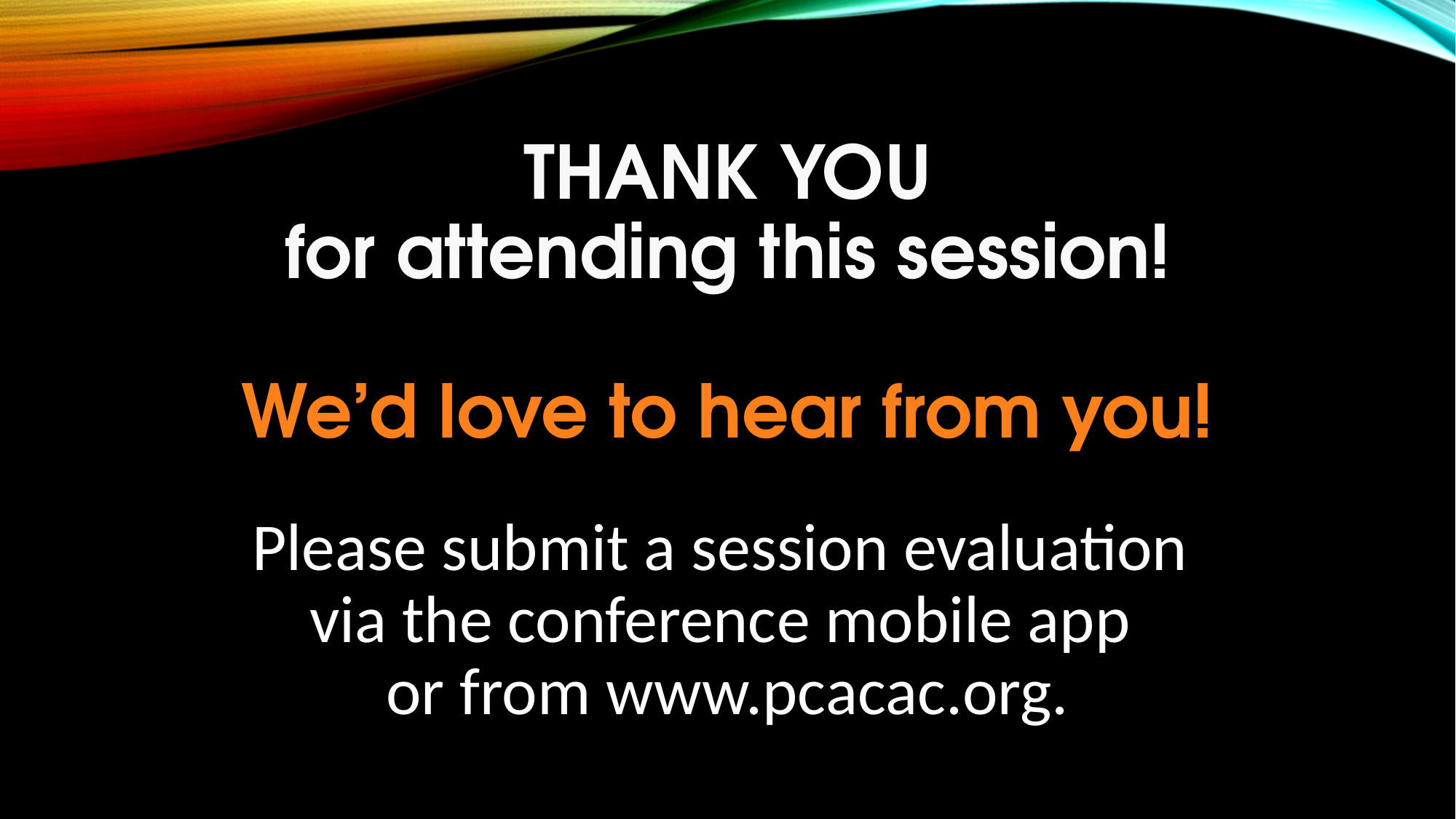

# THANK YOU for attending this session! We’d love to hear from you! Please submit a session evaluation via the conference mobile app or from www.pcacac.org.